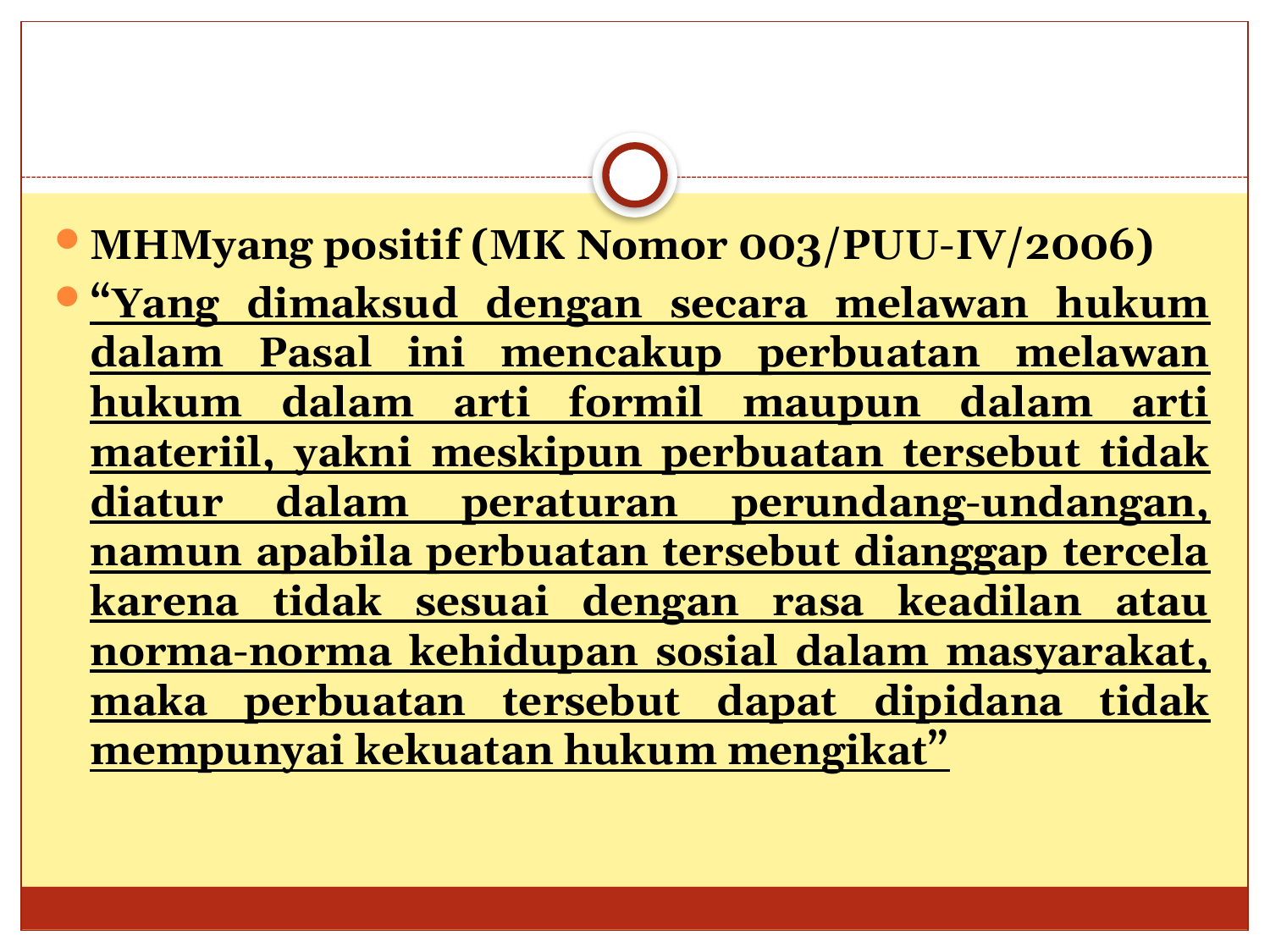

MHMyang positif (MK Nomor 003/PUU-IV/2006)
“Yang dimaksud dengan secara melawan hukum dalam Pasal ini mencakup perbuatan melawan hukum dalam arti formil maupun dalam arti materiil, yakni meskipun perbuatan tersebut tidak diatur dalam peraturan perundang-undangan, namun apabila perbuatan tersebut dianggap tercela karena tidak sesuai dengan rasa keadilan atau norma-norma kehidupan sosial dalam masyarakat, maka perbuatan tersebut dapat dipidana tidak mempunyai kekuatan hukum mengikat”